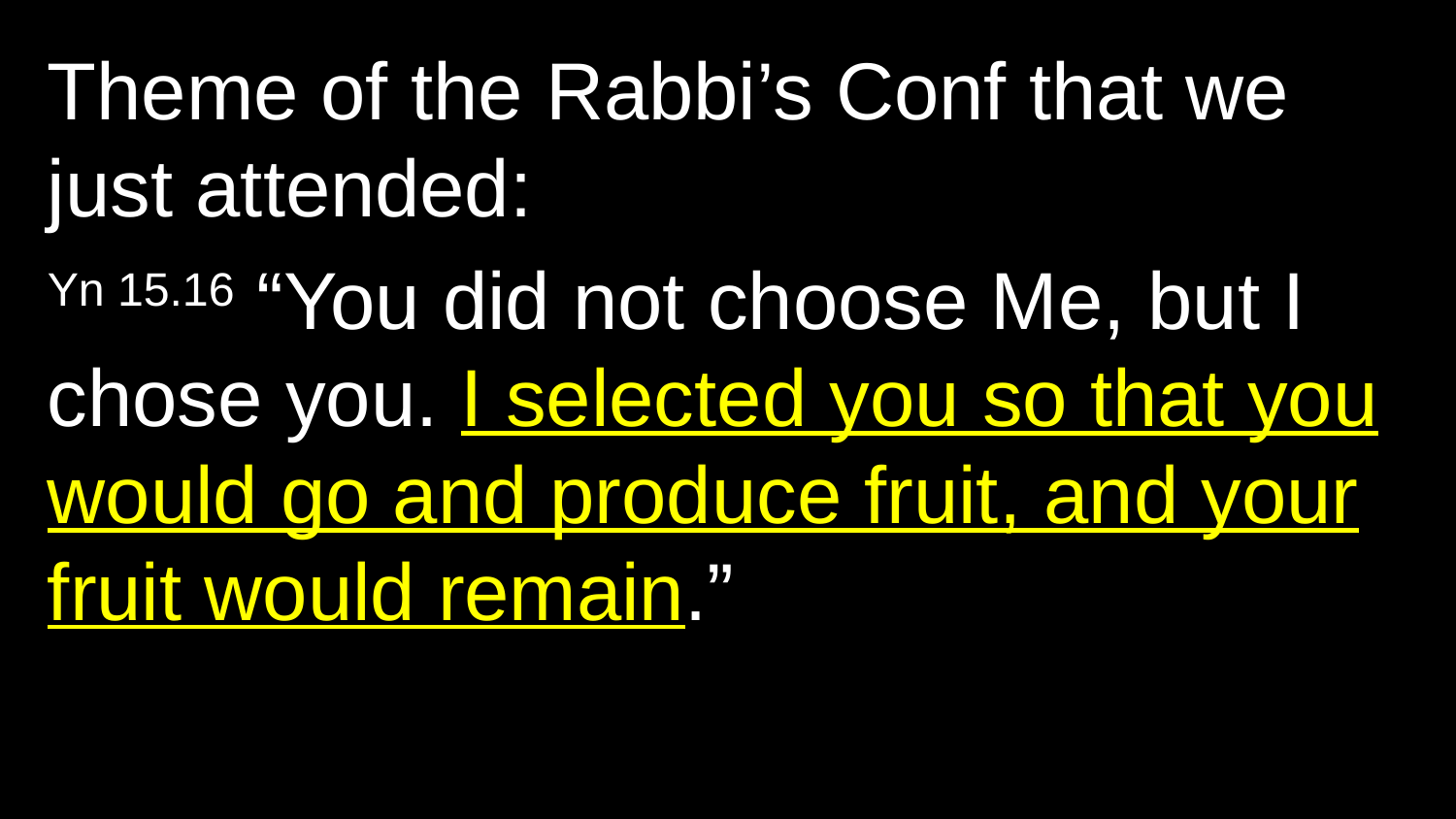

Theme of the Rabbi’s Conf that we just attended:
Yn 15.16 “You did not choose Me, but I chose you. I selected you so that you would go and produce fruit, and your fruit would remain.”